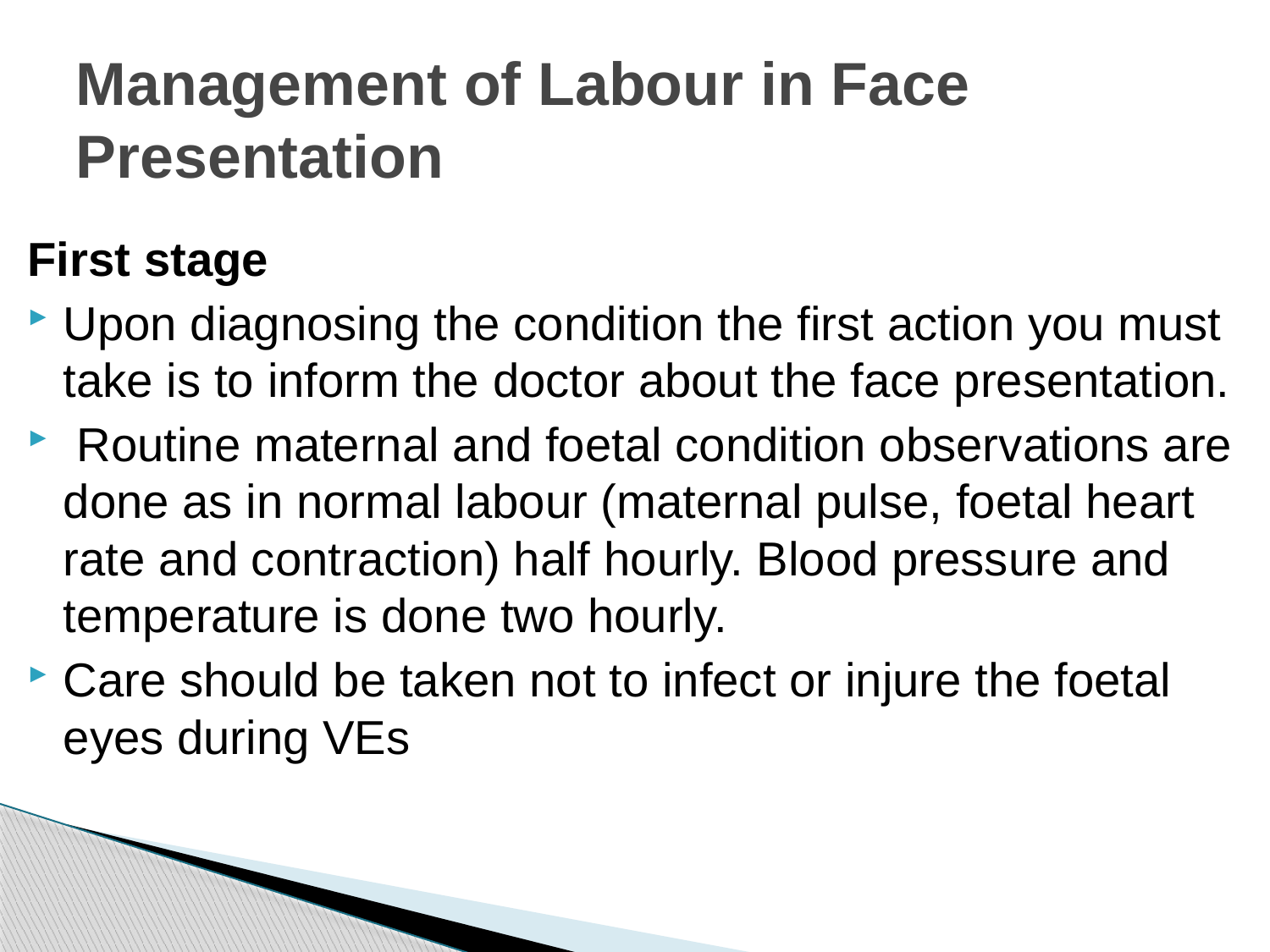

# Management of Labour in Face Presentation
First stage
Upon diagnosing the condition the first action you must take is to inform the doctor about the face presentation.
 Routine maternal and foetal condition observations are done as in normal labour (maternal pulse, foetal heart rate and contraction) half hourly. Blood pressure and temperature is done two hourly.
Care should be taken not to infect or injure the foetal eyes during VEs